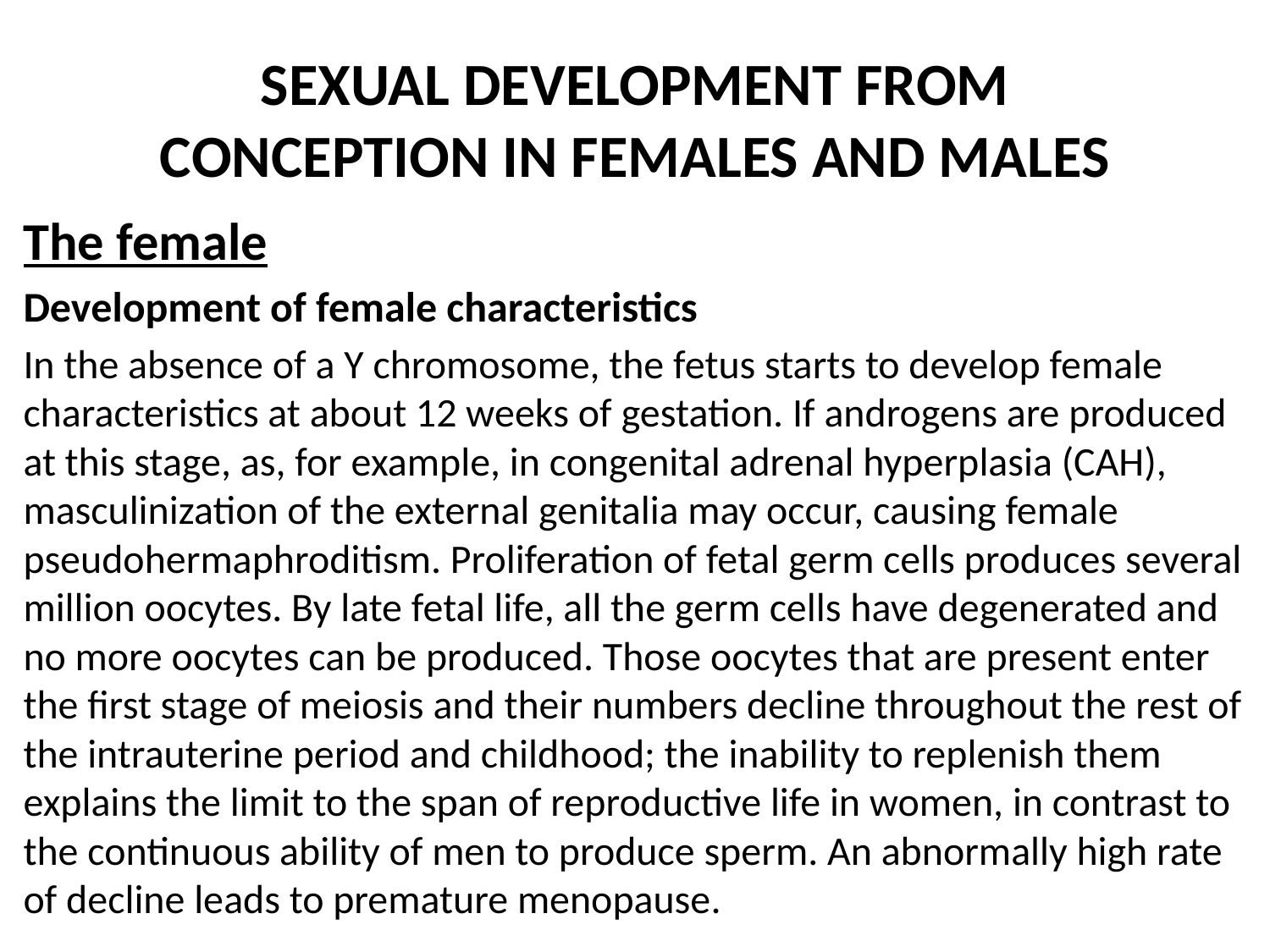

# SEXUAL DEVELOPMENT FROM CONCEPTION IN FEMALES AND MALES
The female
Development of female characteristics
In the absence of a Y chromosome, the fetus starts to develop female characteristics at about 12 weeks of gestation. If androgens are produced at this stage, as, for example, in congenital adrenal hyperplasia (CAH), masculinization of the external genitalia may occur, causing female pseudohermaphroditism. Proliferation of fetal germ cells produces several million oocytes. By late fetal life, all the germ cells have degenerated and no more oocytes can be produced. Those oocytes that are present enter the first stage of meiosis and their numbers decline throughout the rest of the intrauterine period and childhood; the inability to replenish them explains the limit to the span of reproductive life in women, in contrast to the continuous ability of men to produce sperm. An abnormally high rate of decline leads to premature menopause.